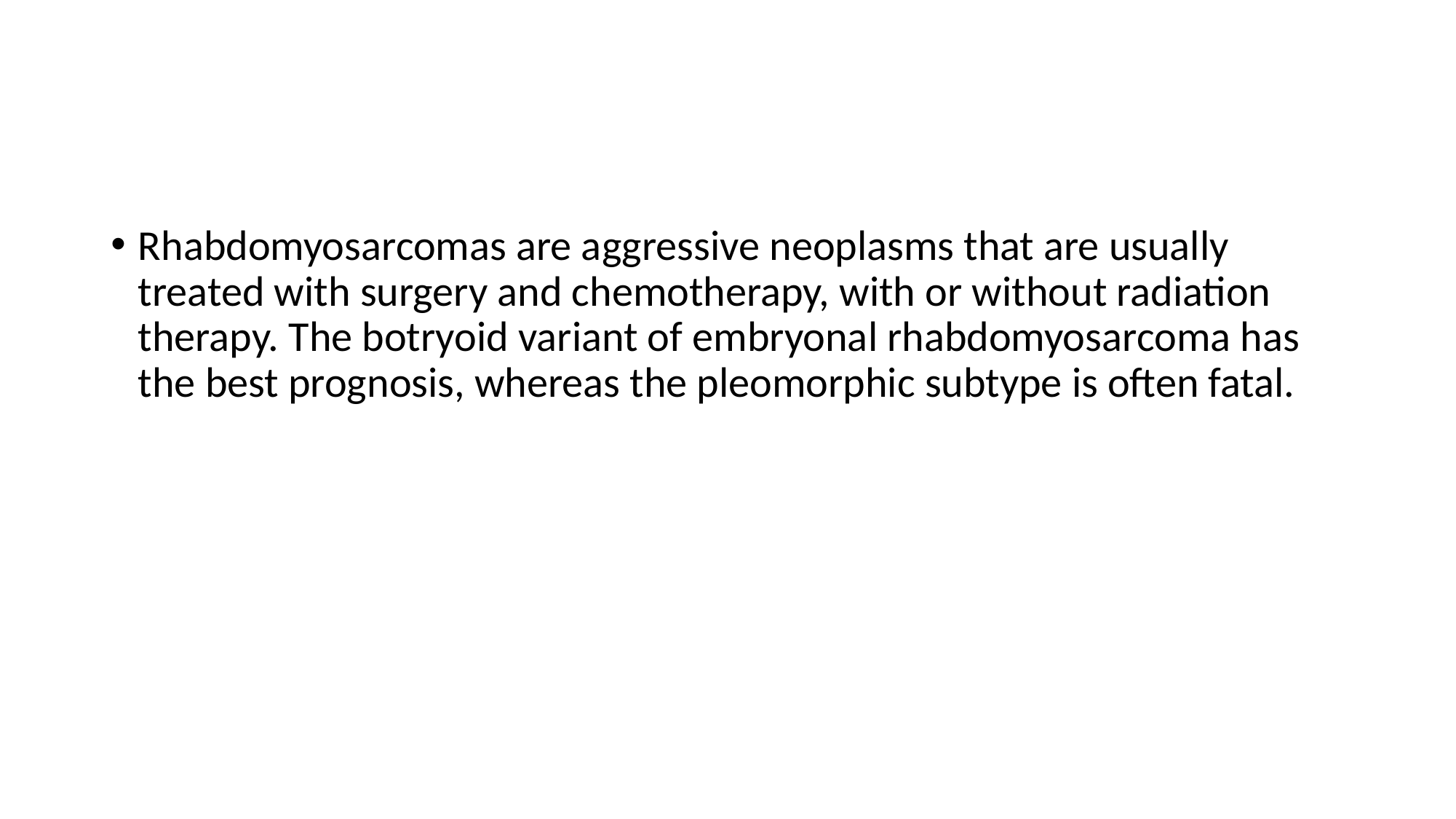

#
Rhabdomyosarcomas are aggressive neoplasms that are usually treated with surgery and chemotherapy, with or without radiation therapy. The botryoid variant of embryonal rhabdomyosarcoma has the best prognosis, whereas the pleomorphic subtype is often fatal.